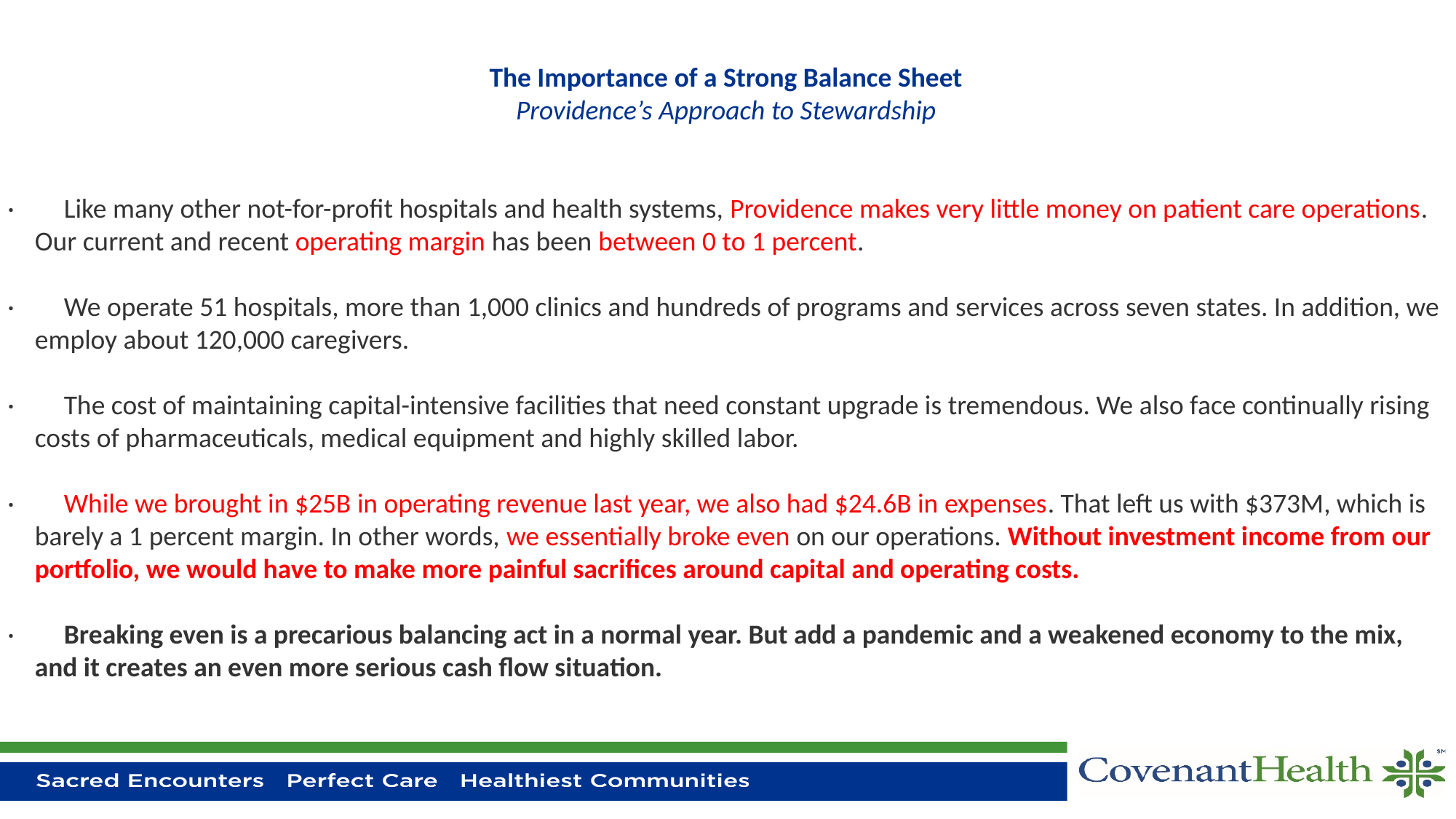

The Importance of a Strong Balance Sheet
Providence’s Approach to Stewardship

·        Like many other not-for-profit hospitals and health systems, Providence makes very little money on patient care operations. Our current and recent operating margin has been between 0 to 1 percent.

·        We operate 51 hospitals, more than 1,000 clinics and hundreds of programs and services across seven states. In addition, we employ about 120,000 caregivers.

·        The cost of maintaining capital-intensive facilities that need constant upgrade is tremendous. We also face continually rising costs of pharmaceuticals, medical equipment and highly skilled labor.

·        While we brought in $25B in operating revenue last year, we also had $24.6B in expenses. That left us with $373M, which is barely a 1 percent margin. In other words, we essentially broke even on our operations. Without investment income from our portfolio, we would have to make more painful sacrifices around capital and operating costs.

·        Breaking even is a precarious balancing act in a normal year. But add a pandemic and a weakened economy to the mix, and it creates an even more serious cash flow situation.